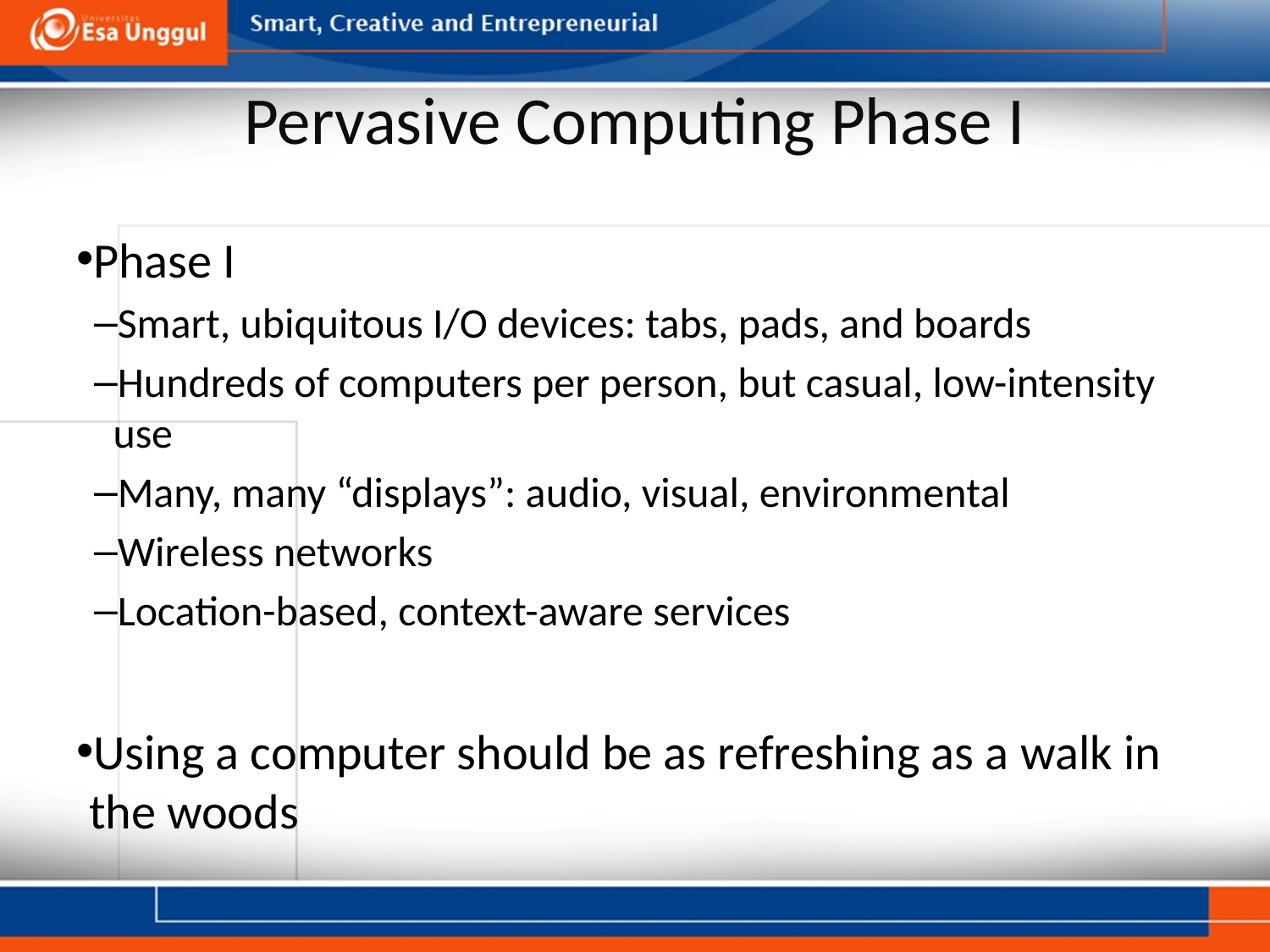

# Pervasive Computing Phase I
Phase I
Smart, ubiquitous I/O devices: tabs, pads, and boards
Hundreds of computers per person, but casual, low-intensity use
Many, many “displays”: audio, visual, environmental
Wireless networks
Location-based, context-aware services

Using a computer should be as refreshing as a walk in the woods